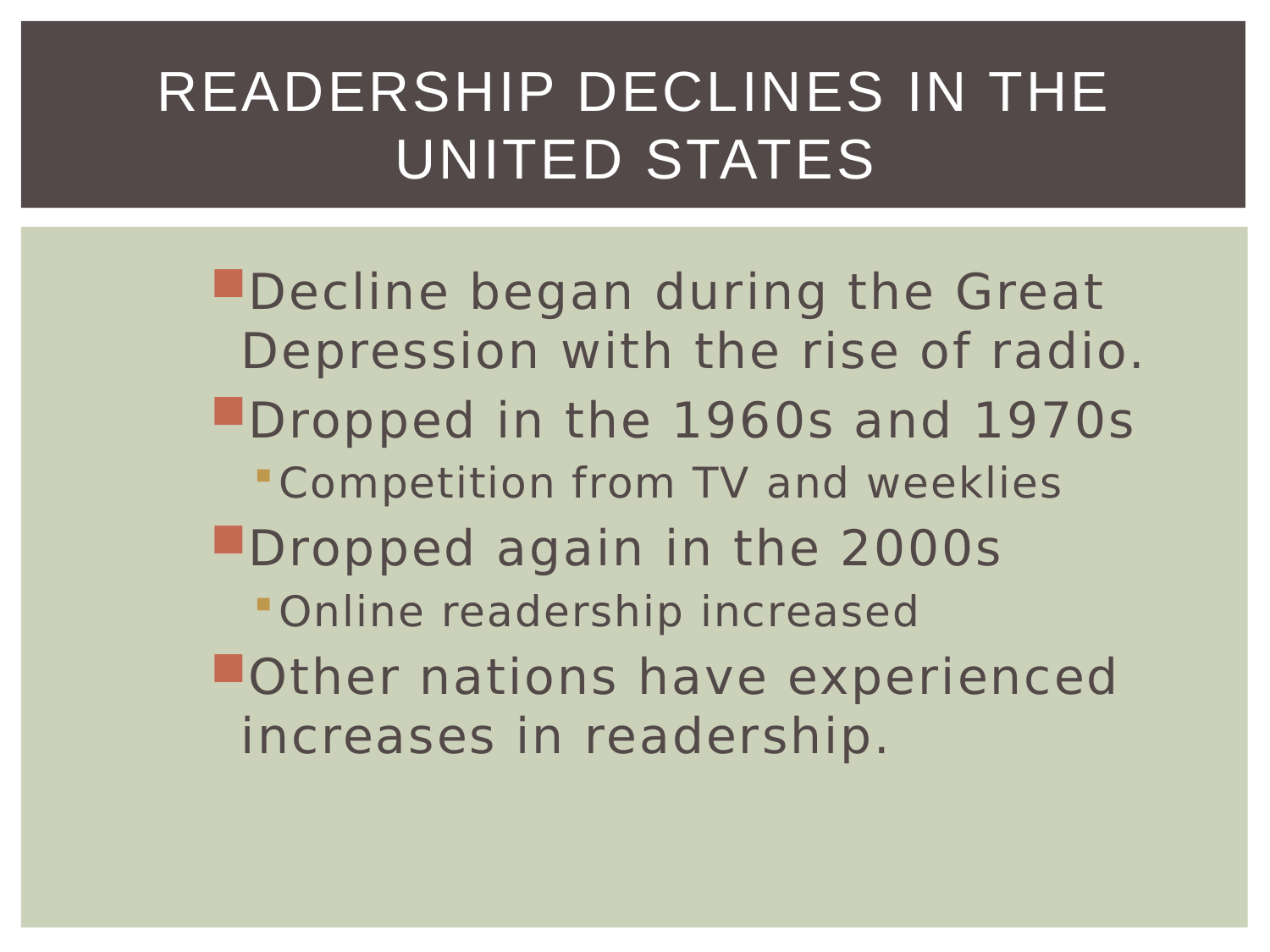

# Readership Declines in the United States
Decline began during the Great Depression with the rise of radio.
Dropped in the 1960s and 1970s
Competition from TV and weeklies
Dropped again in the 2000s
Online readership increased
Other nations have experienced increases in readership.